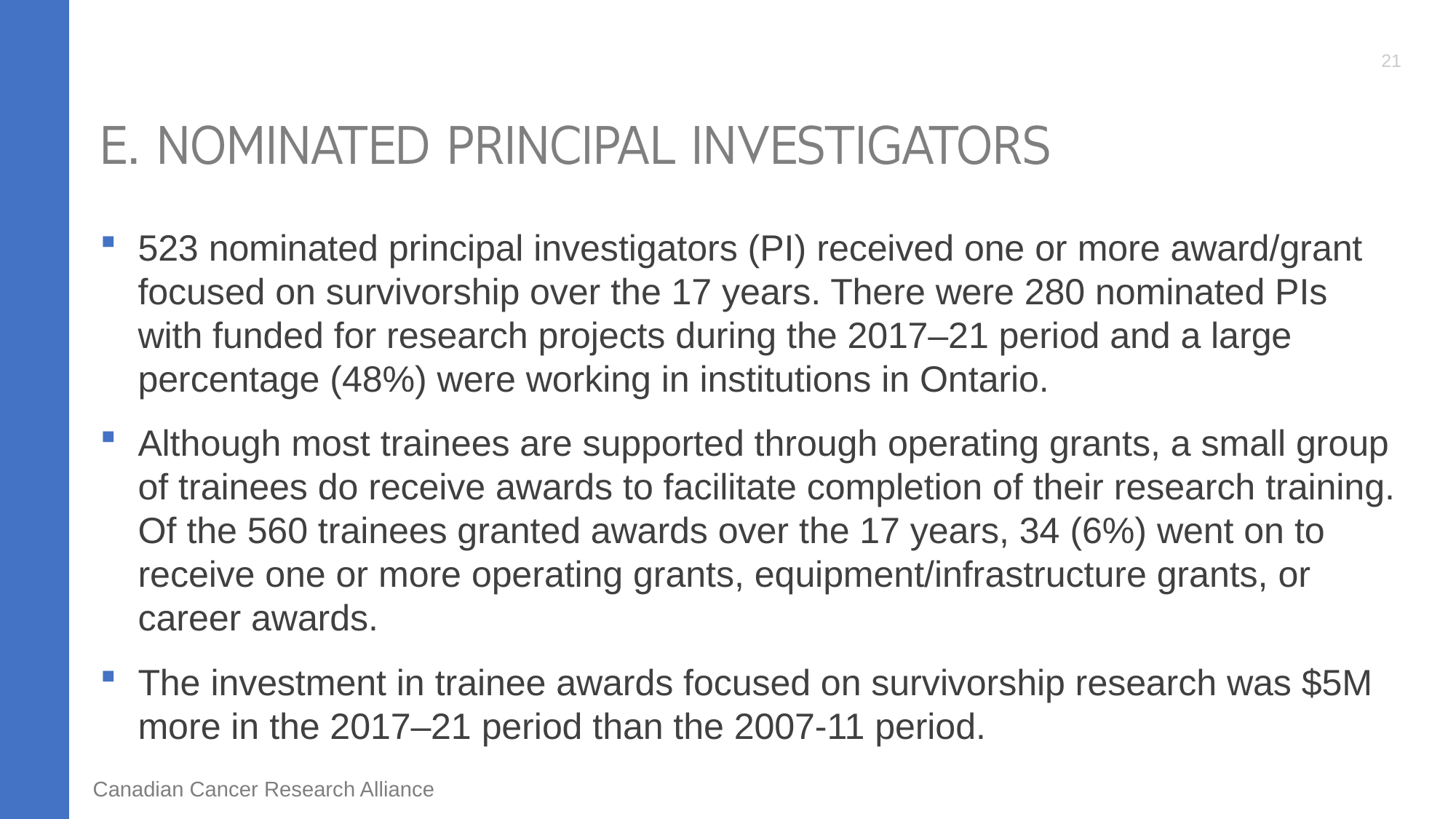

21
# E. Nominated Principal Investigators
523 nominated principal investigators (PI) received one or more award/grant focused on survivorship over the 17 years. There were 280 nominated PIs with funded for research projects during the 2017–21 period and a large percentage (48%) were working in institutions in Ontario.
Although most trainees are supported through operating grants, a small group of trainees do receive awards to facilitate completion of their research training. Of the 560 trainees granted awards over the 17 years, 34 (6%) went on to receive one or more operating grants, equipment/infrastructure grants, or career awards.
The investment in trainee awards focused on survivorship research was $5M more in the 2017‒21 period than the 2007-11 period.